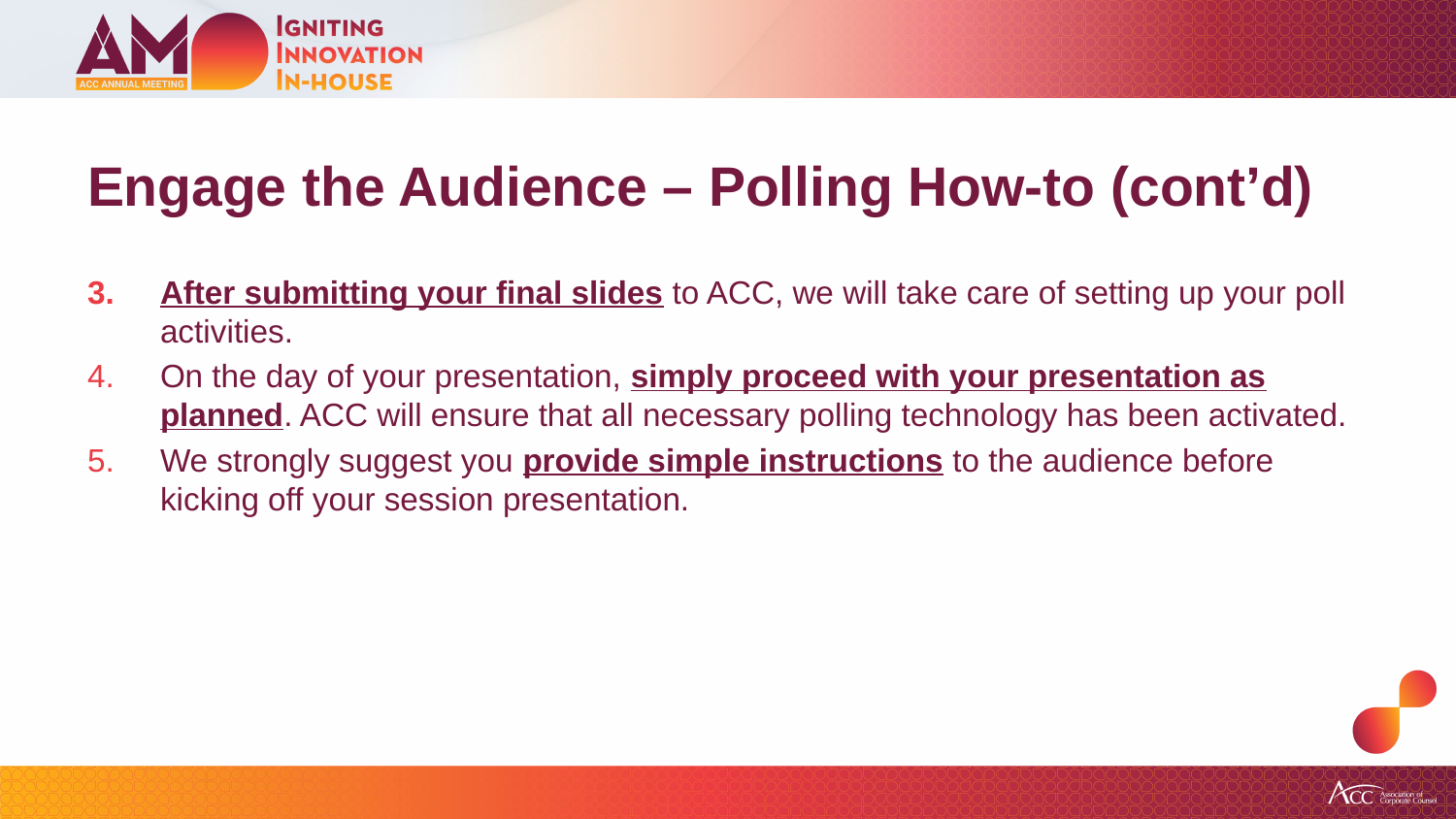

# Engage the Audience – Polling How-to (cont’d)
After submitting your final slides to ACC, we will take care of setting up your poll activities.
On the day of your presentation, simply proceed with your presentation as planned. ACC will ensure that all necessary polling technology has been activated.
We strongly suggest you provide simple instructions to the audience before kicking off your session presentation.